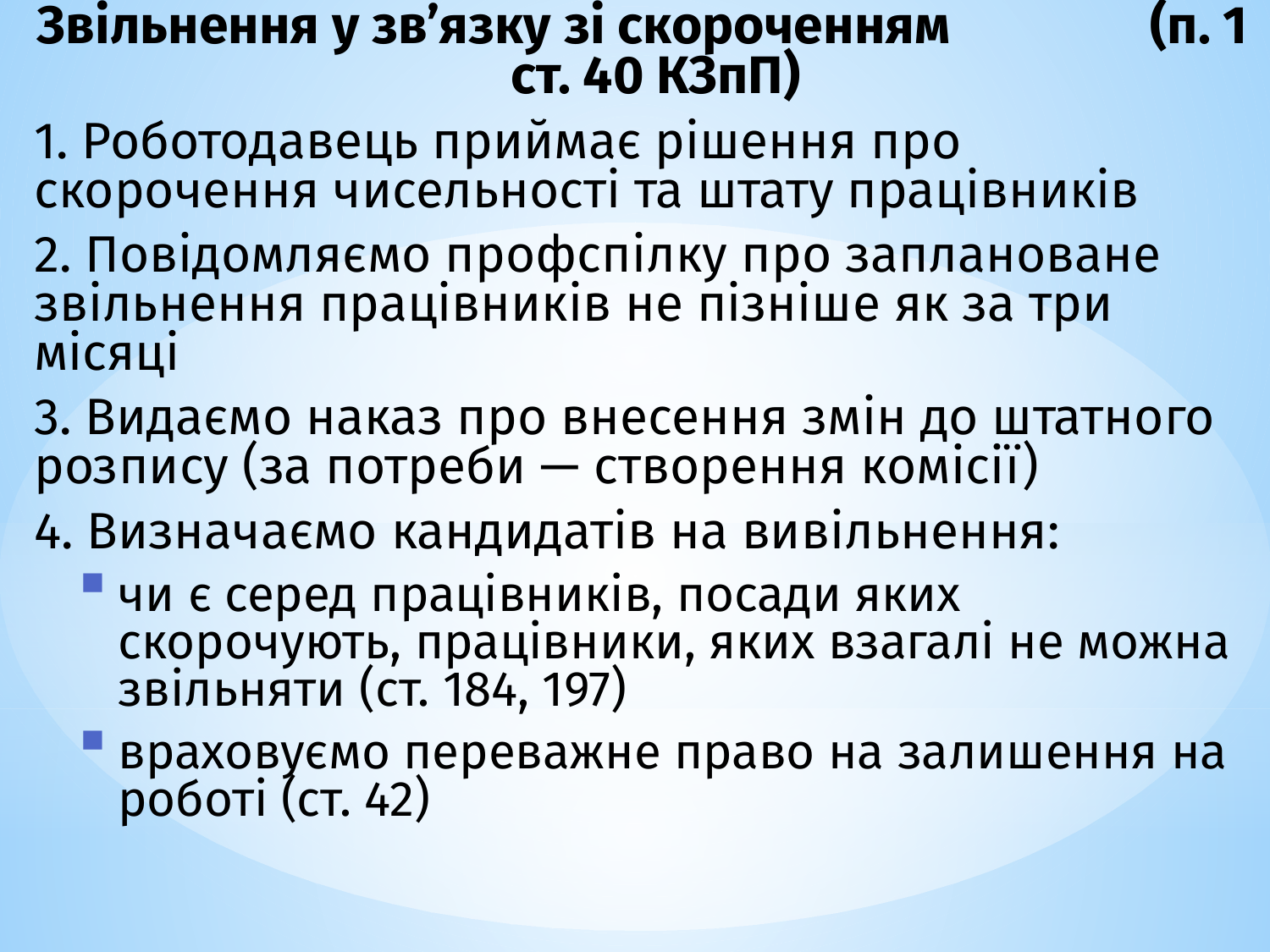

Звільнення у зв’язку зі скороченням                (п. 1 ст. 40 КЗпП)
1. Роботодавець приймає рішення про скорочення чисельності та штату працівників
2. Повідомляємо профспілку про заплановане звільнення працівників не пізніше як за три місяці
3. Видаємо наказ про внесення змін до штатного розпису (за потреби — створення комісії)
4. Визначаємо кандидатів на вивільнення:
чи є серед працівників, посади яких скорочують, працівники, яких взагалі не можна звільняти (ст. 184, 197)
враховуємо переважне право на залишення на роботі (ст. 42)